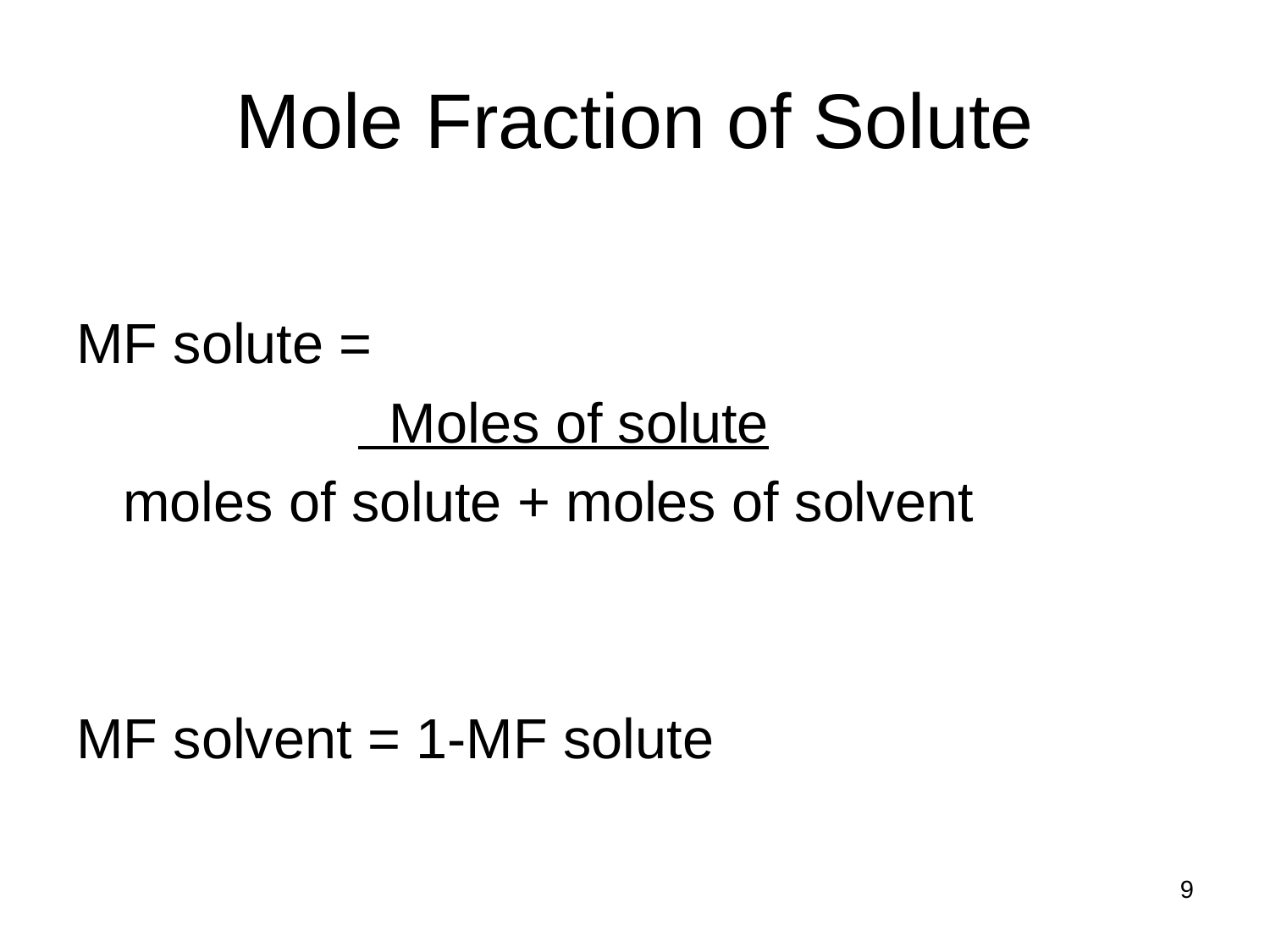

# Mole Fraction of Solute

MF solute =
                    Moles of solute
   moles of solute + moles of solvent

MF solvent = 1-MF solute
9